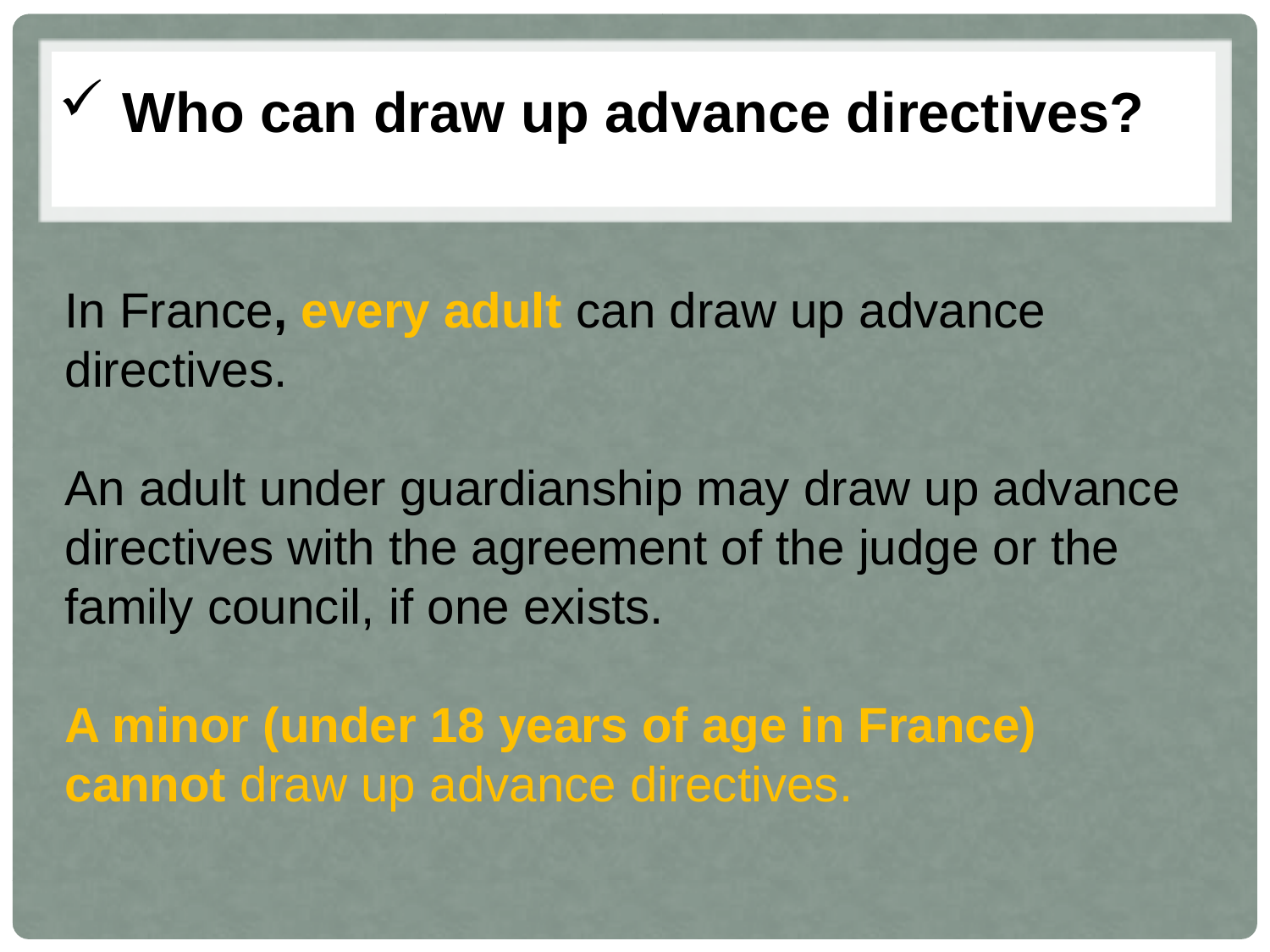

# Who can draw up advance directives?
In France, every adult can draw up advance directives.

An adult under guardianship may draw up advance directives with the agreement of the judge or the family council, if one exists.

A minor (under 18 years of age in France) cannot draw up advance directives.